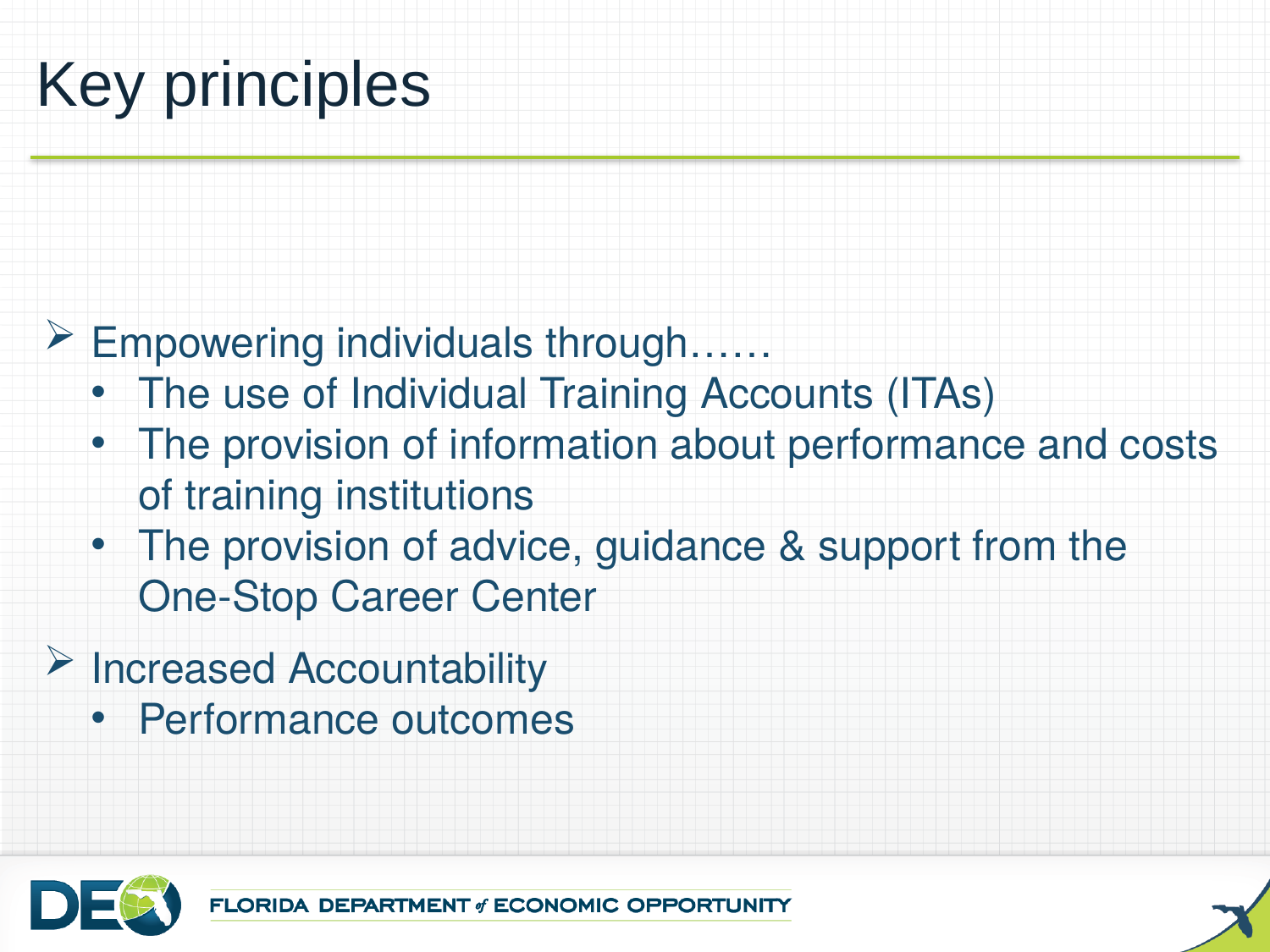

Key principles
Empowering individuals through……
The use of Individual Training Accounts (ITAs)
The provision of information about performance and costs of training institutions
The provision of advice, guidance & support from the One-Stop Career Center
Increased Accountability
Performance outcomes